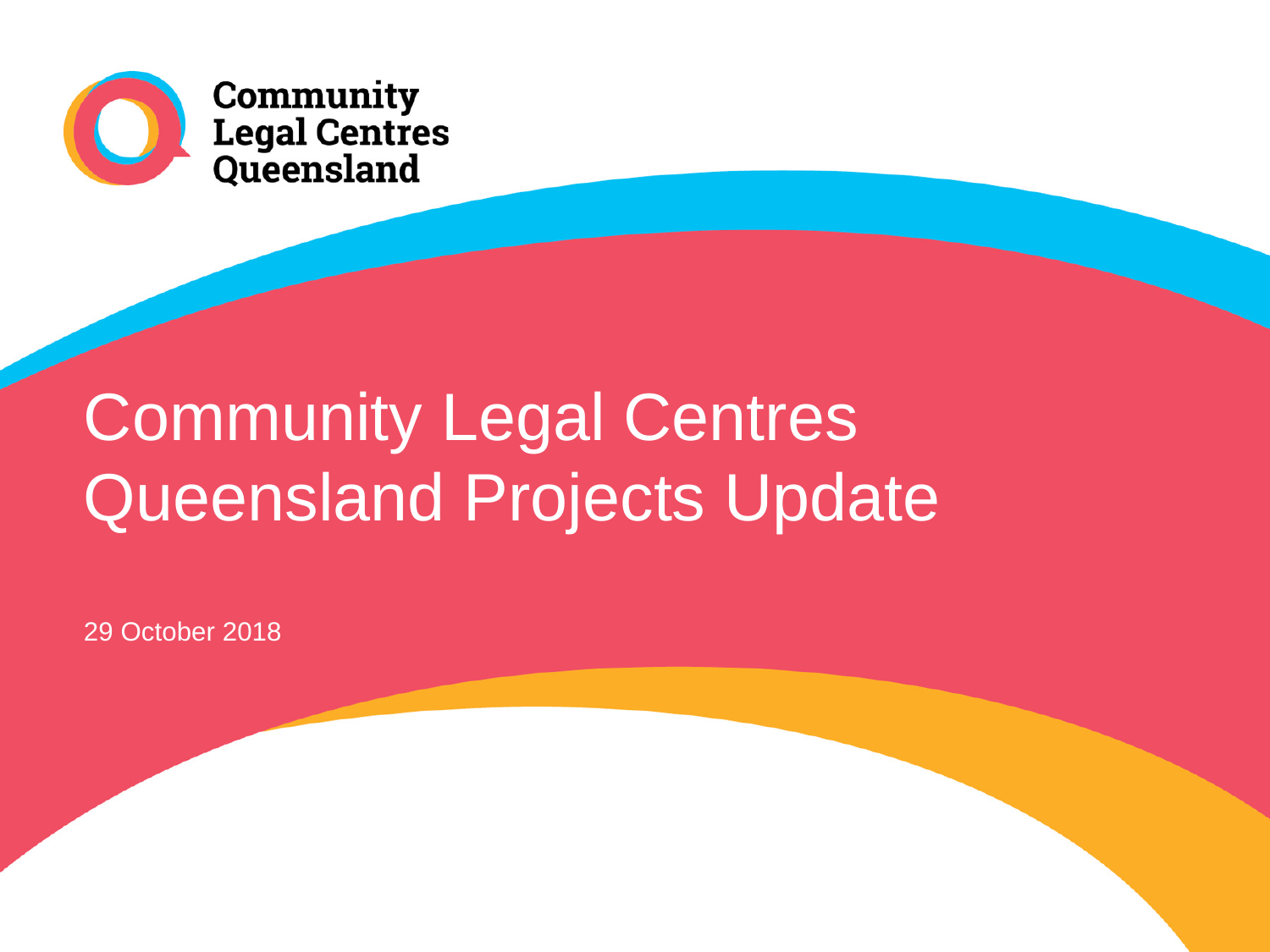

# Community Legal Centres Queensland Projects Update

29 October 2018